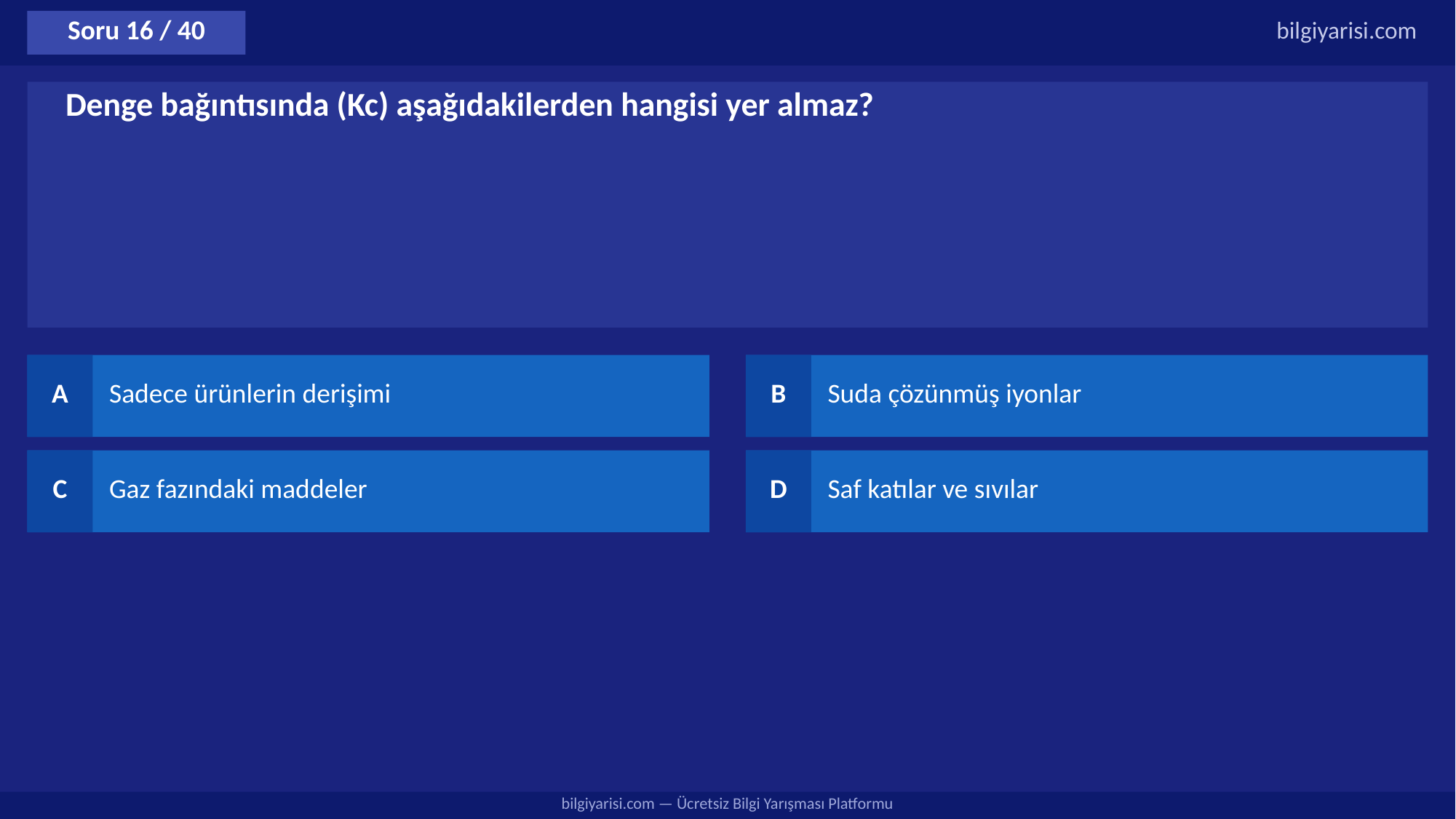

Soru 16 / 40
bilgiyarisi.com

Denge bağıntısında (Kc) aşağıdakilerden hangisi yer almaz?

A
Sadece ürünlerin derişimi

B
Suda çözünmüş iyonlar

C
Gaz fazındaki maddeler

D
Saf katılar ve sıvılar
bilgiyarisi.com — Ücretsiz Bilgi Yarışması Platformu